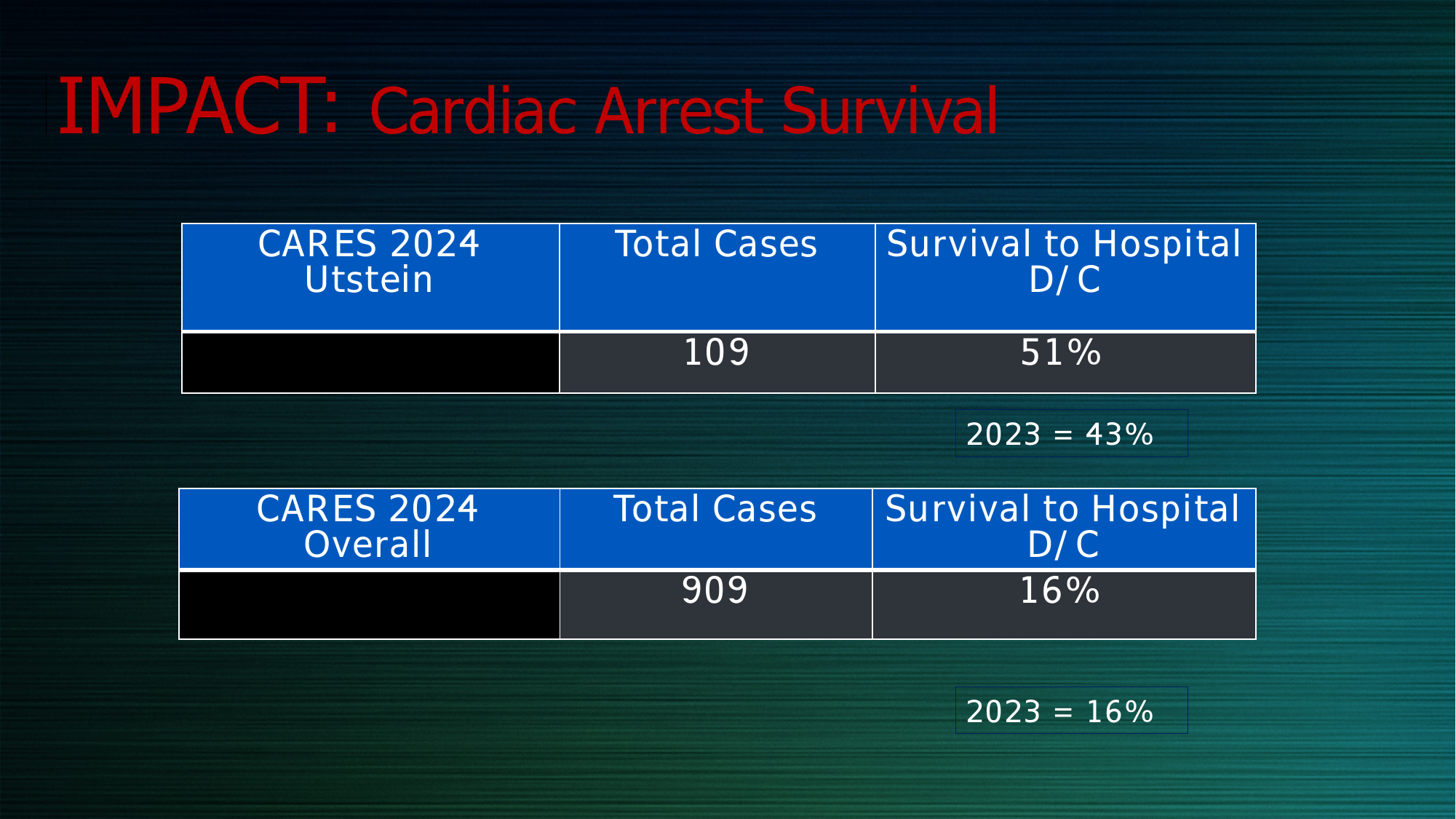

# IMPACT: Cardiac Arrest Survival
| CARES 2024 Utstein | Total Cases | Survival to Hospital D/C |
| --- | --- | --- |
|  | 109 | 51% |
2023 = 43%
| CARES 2024 Overall | Total Cases | Survival to Hospital D/C |
| --- | --- | --- |
|  | 909 | 16% |
2023 = 16%